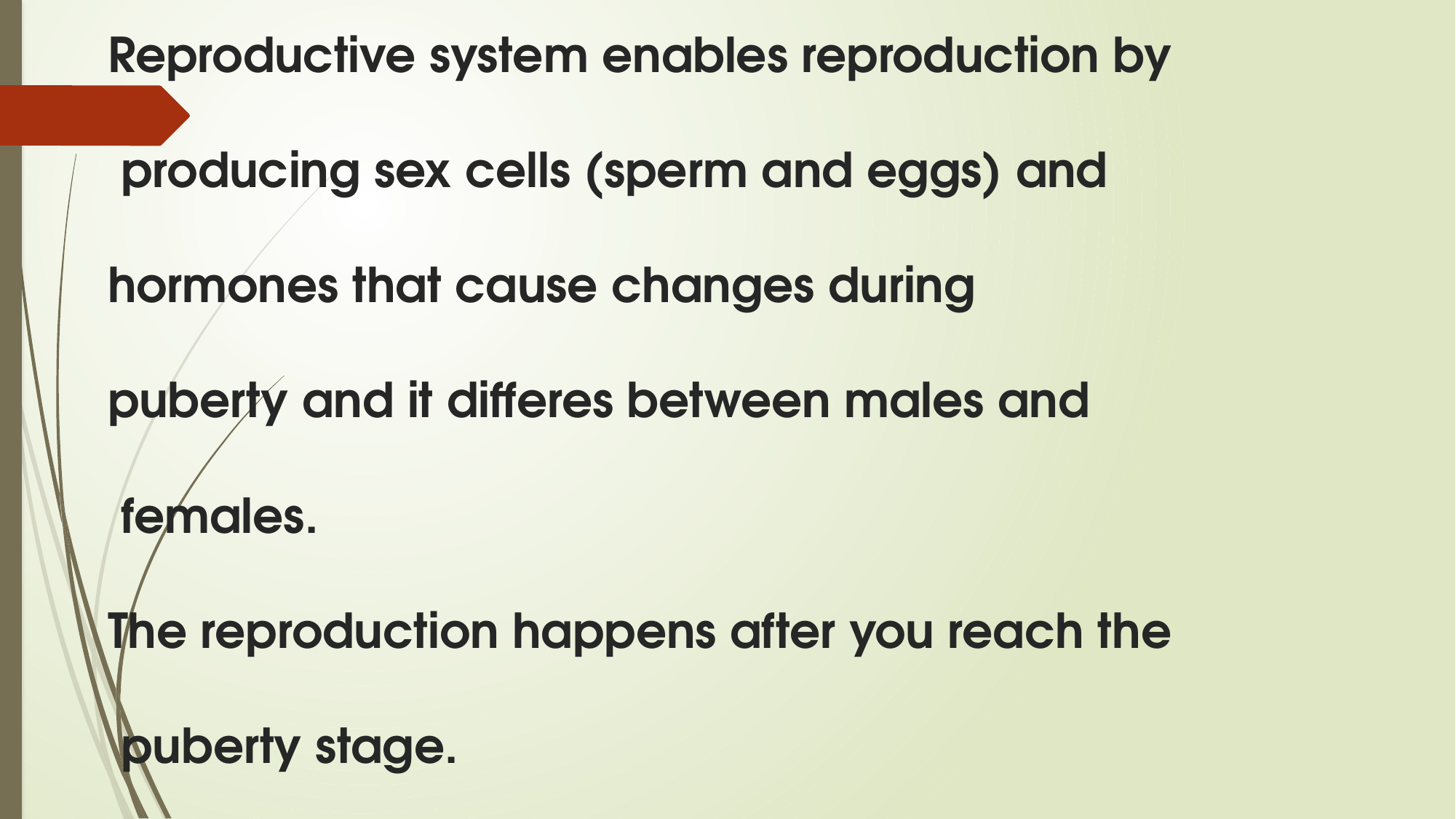

# Reproductive system enables reproduction by producing sex cells (sperm and eggs) and hormones that cause changes during puberty and it differes between males and females. The reproduction happens after you reach the puberty stage.